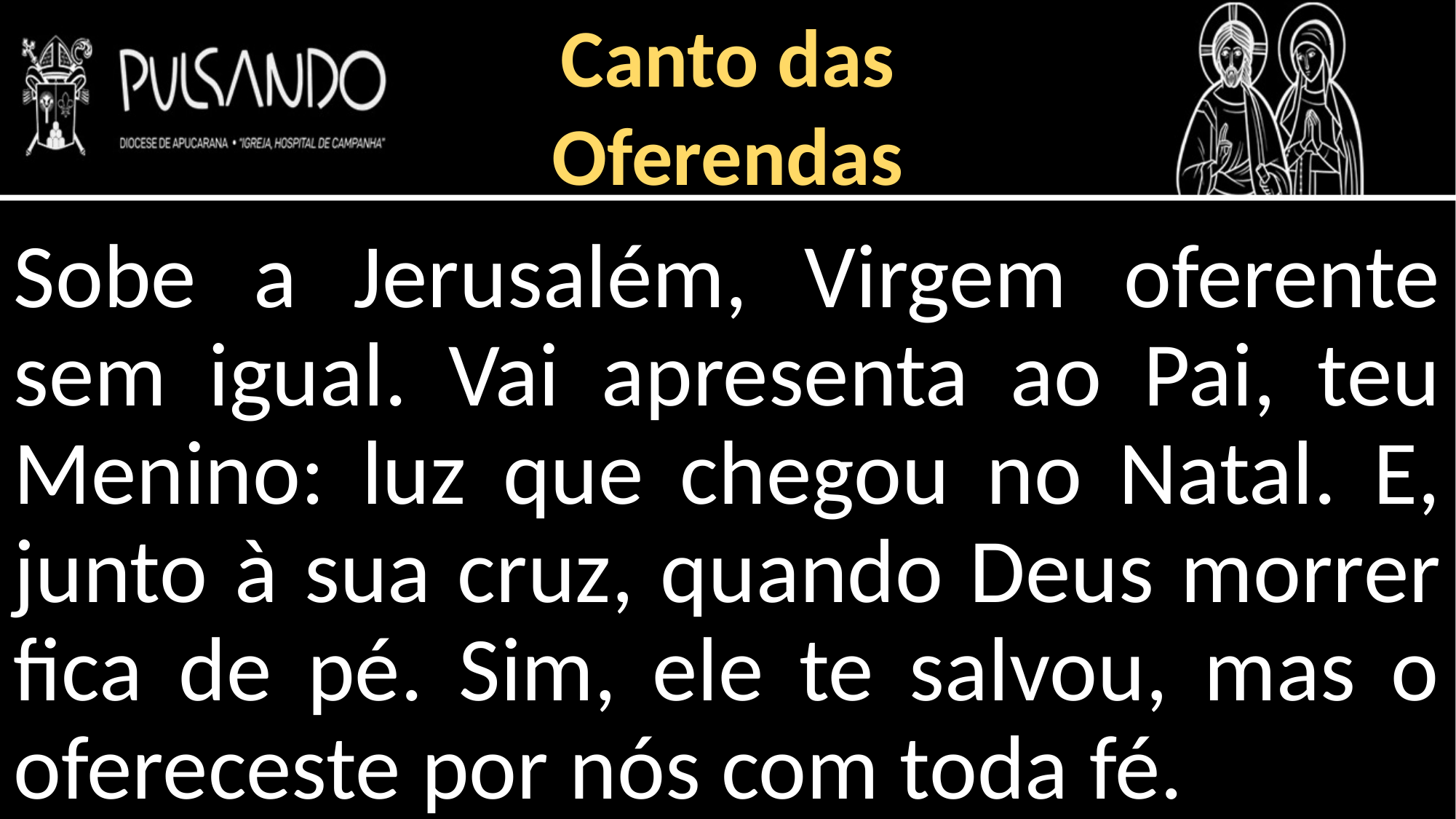

Canto das
Oferendas
Sobe a Jerusalém, Virgem oferente sem igual. Vai apresenta ao Pai, teu Menino: luz que chegou no Natal. E, junto à sua cruz, quando Deus morrer fica de pé. Sim, ele te salvou, mas o ofereceste por nós com toda fé.